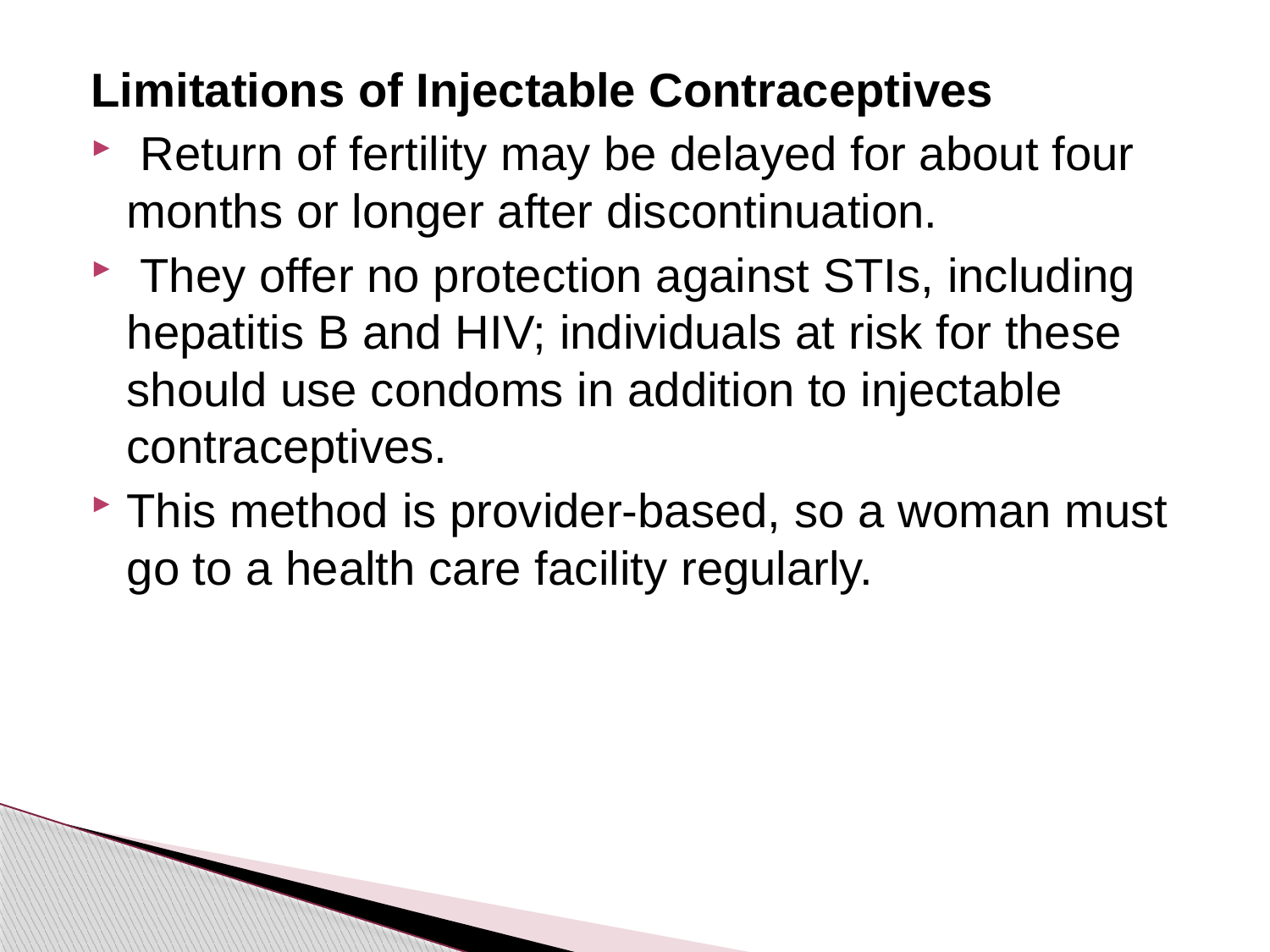

#
Limitations of Injectable Contraceptives
 Return of fertility may be delayed for about four months or longer after discontinuation.
 They offer no protection against STIs, including hepatitis B and HIV; individuals at risk for these should use condoms in addition to injectable contraceptives.
This method is provider-based, so a woman must go to a health care facility regularly.